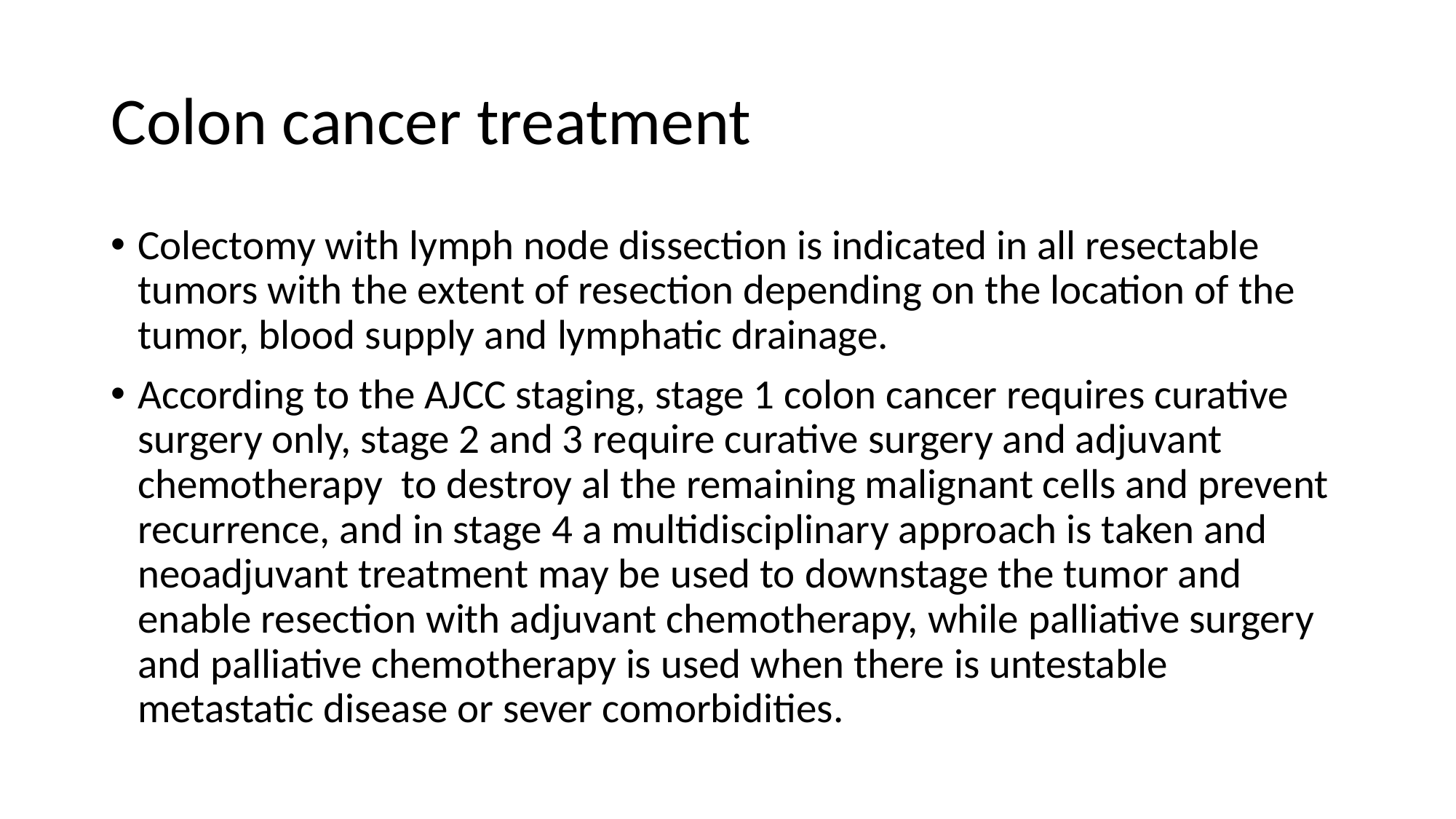

# Colon cancer treatment
Colectomy with lymph node dissection is indicated in all resectable tumors with the extent of resection depending on the location of the tumor, blood supply and lymphatic drainage.
According to the AJCC staging, stage 1 colon cancer requires curative surgery only, stage 2 and 3 require curative surgery and adjuvant chemotherapy  to destroy al the remaining malignant cells and prevent recurrence, and in stage 4 a multidisciplinary approach is taken and neoadjuvant treatment may be used to downstage the tumor and enable resection with adjuvant chemotherapy, while palliative surgery and palliative chemotherapy is used when there is untestable metastatic disease or sever comorbidities.